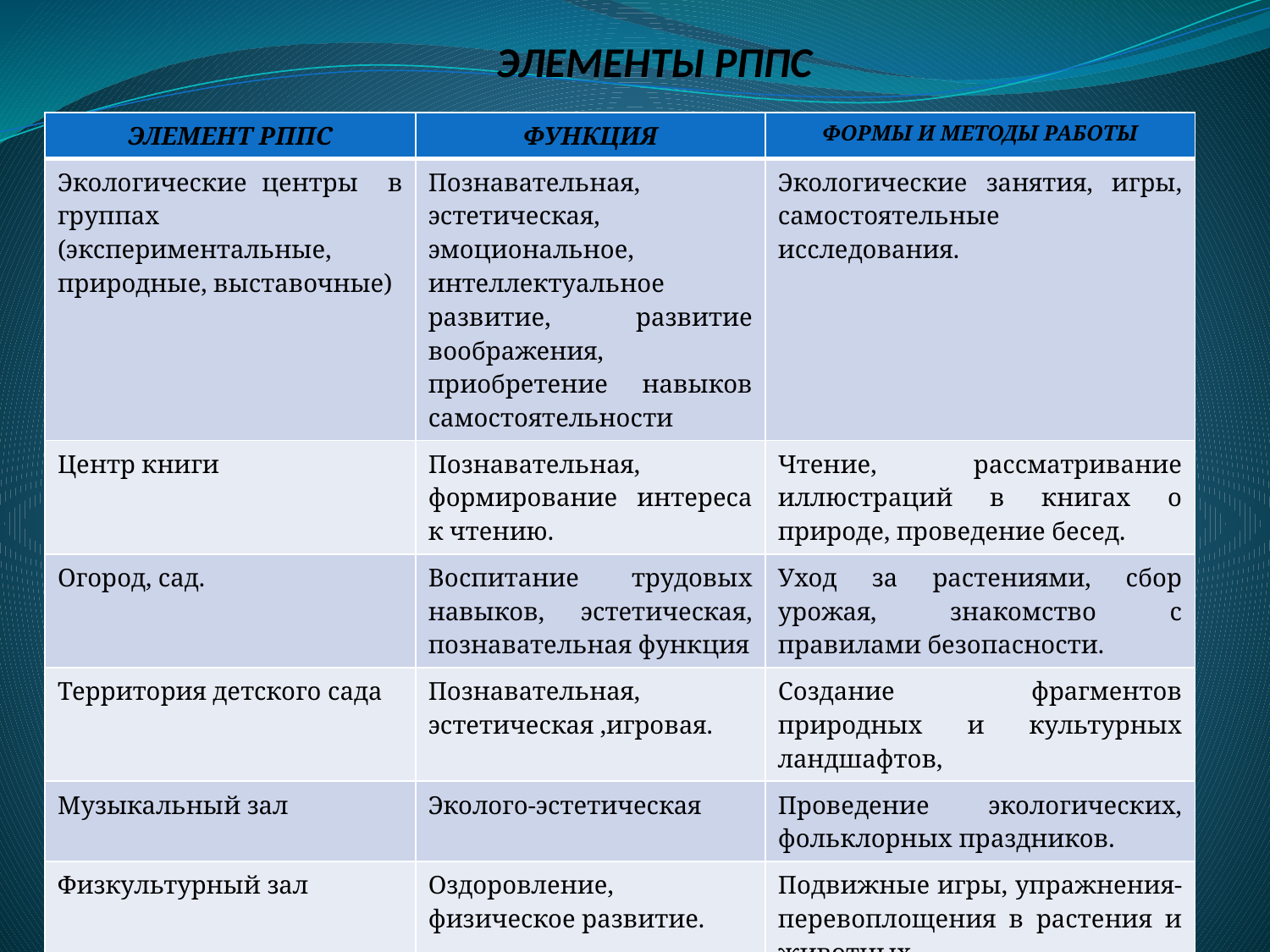

# ЭЛЕМЕНТЫ РППС
| ЭЛЕМЕНТ РППС | ФУНКЦИЯ | ФОРМЫ И МЕТОДЫ РАБОТЫ |
| --- | --- | --- |
| Экологические центры в группах (экспериментальные, природные, выставочные) | Познавательная, эстетическая, эмоциональное, интеллектуальное развитие, развитие воображения, приобретение навыков самостоятельности | Экологические занятия, игры, самостоятельные исследования. |
| Центр книги | Познавательная, формирование интереса к чтению. | Чтение, рассматривание иллюстраций в книгах о природе, проведение бесед. |
| Огород, сад. | Воспитание трудовых навыков, эстетическая, познавательная функция | Уход за растениями, сбор урожая, знакомство с правилами безопасности. |
| Территория детского сада | Познавательная, эстетическая ,игровая. | Создание фрагментов природных и культурных ландшафтов, |
| Музыкальный зал | Эколого-эстетическая | Проведение экологических, фольклорных праздников. |
| Физкультурный зал | Оздоровление, физическое развитие. | Подвижные игры, упражнения-перевоплощения в растения и животных |